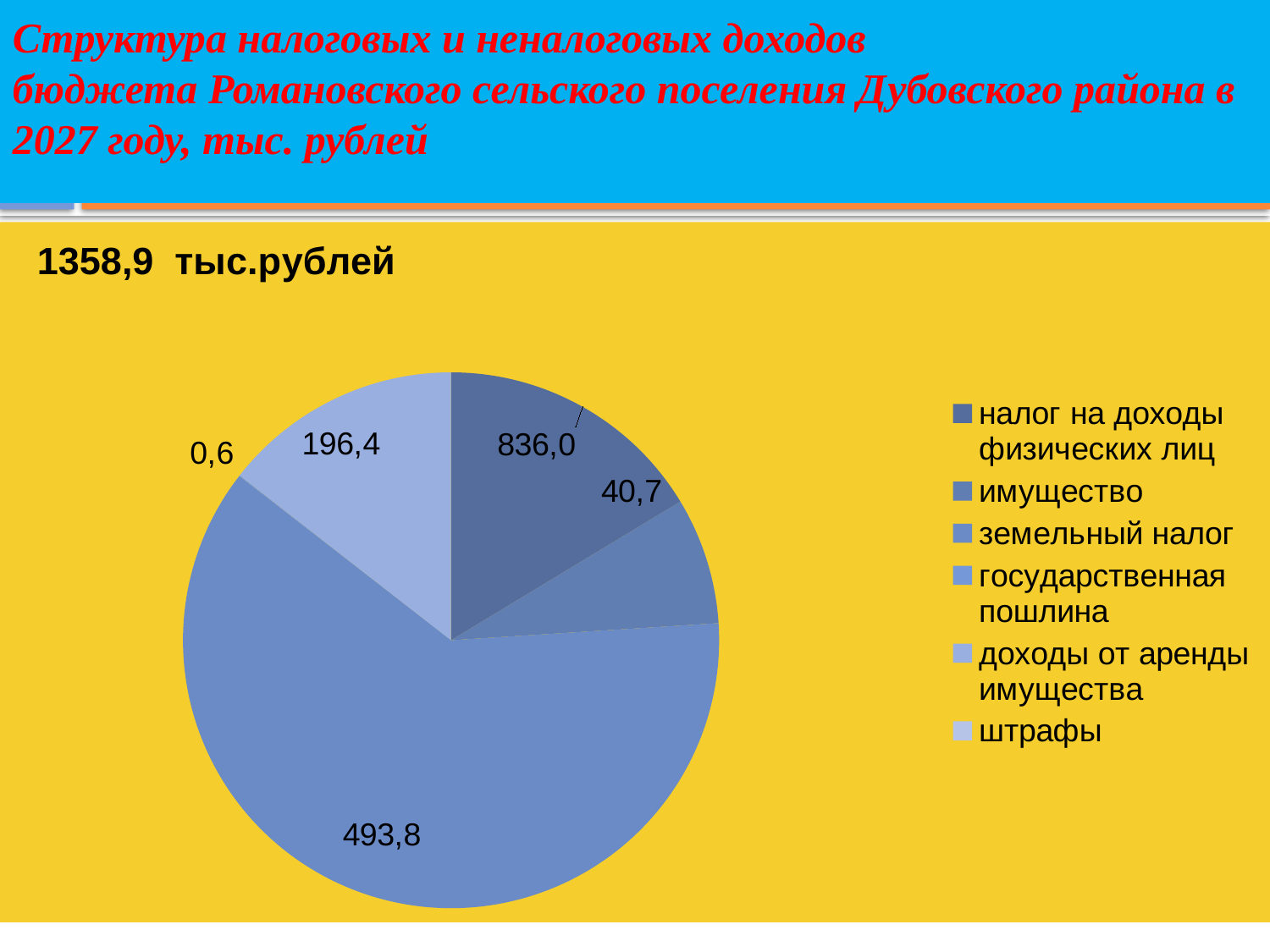

# Структура налоговых и неналоговых доходов бюджета Романовского сельского поселения Дубовского района в 2027 году, тыс. рублей

### Chart: 1358,9  тыс.рублей

| Category | 925,5 тыс.рублей |
|---|---|
| налог на доходы физических лиц | 222.0 |
| имущество | 103.9 |
| земельный налог | 836.0 |
| государственная пошлина | 0.6 |
| доходы от аренды имущества | 196.4 |
| штрафы | 0.0 |